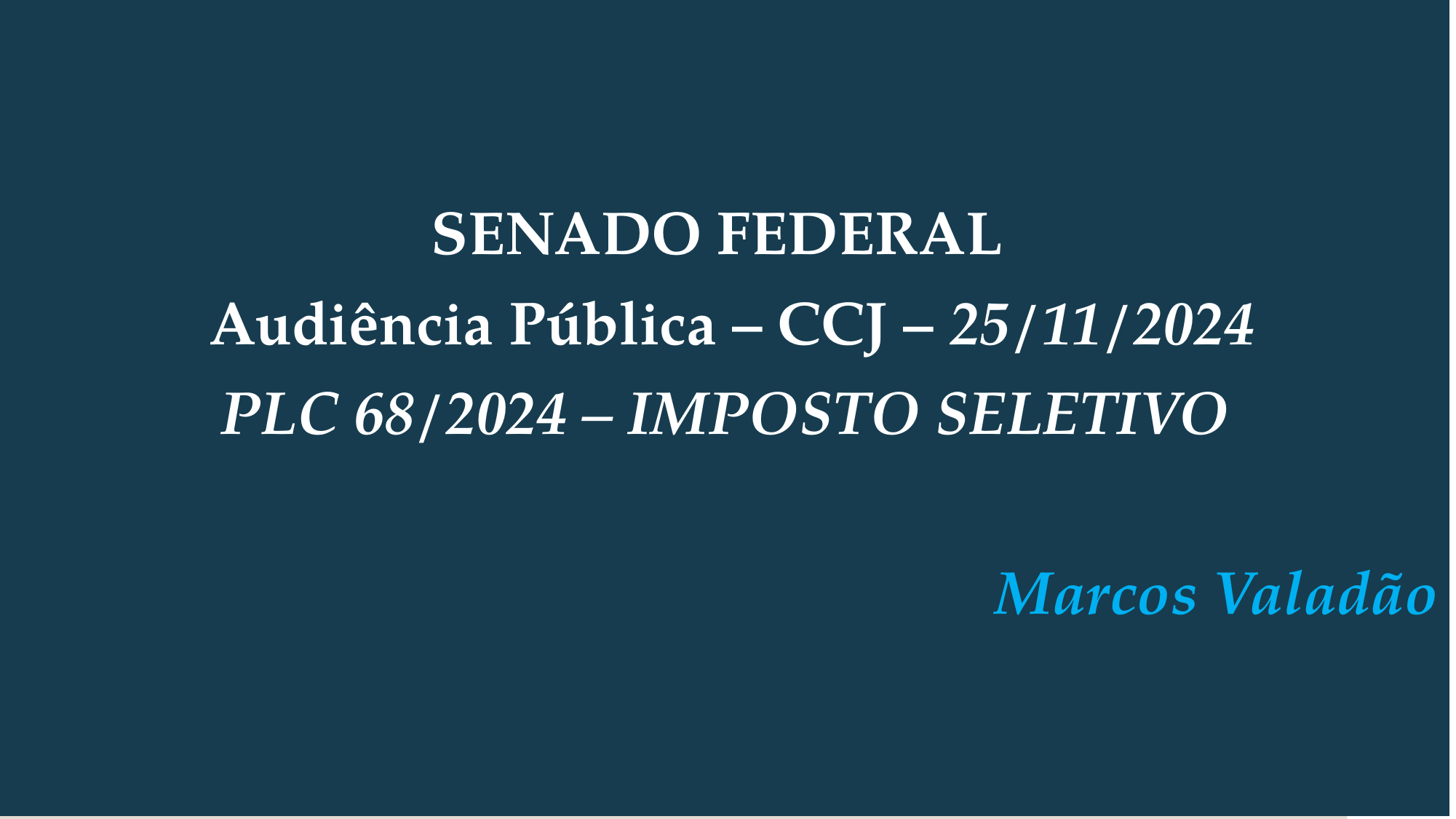

#
SENADO FEDERAL
 Audiência Pública – CCJ – 25/11/2024
PLC 68/2024 – IMPOSTO SELETIVO

Marcos Valadão